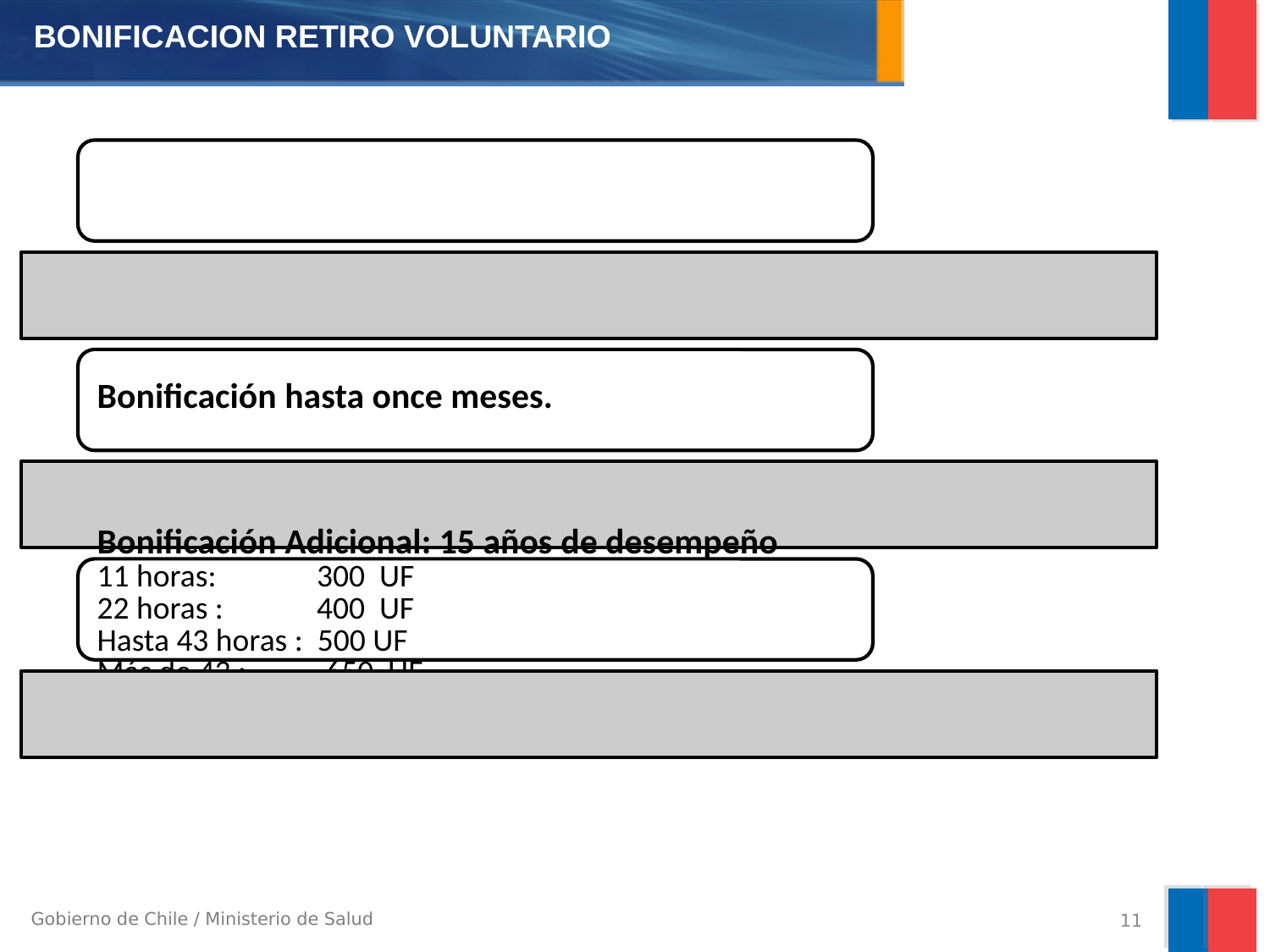

BONIFICACION RETIRO VOLUNTARIO
Bonificación hasta once meses.
Bonificación Adicional: 15 años de desempeño
11 horas:              300  UF
22 horas :             400  UF
Hasta 43 horas :  500 UF
Más de 43 :           650  UF
11